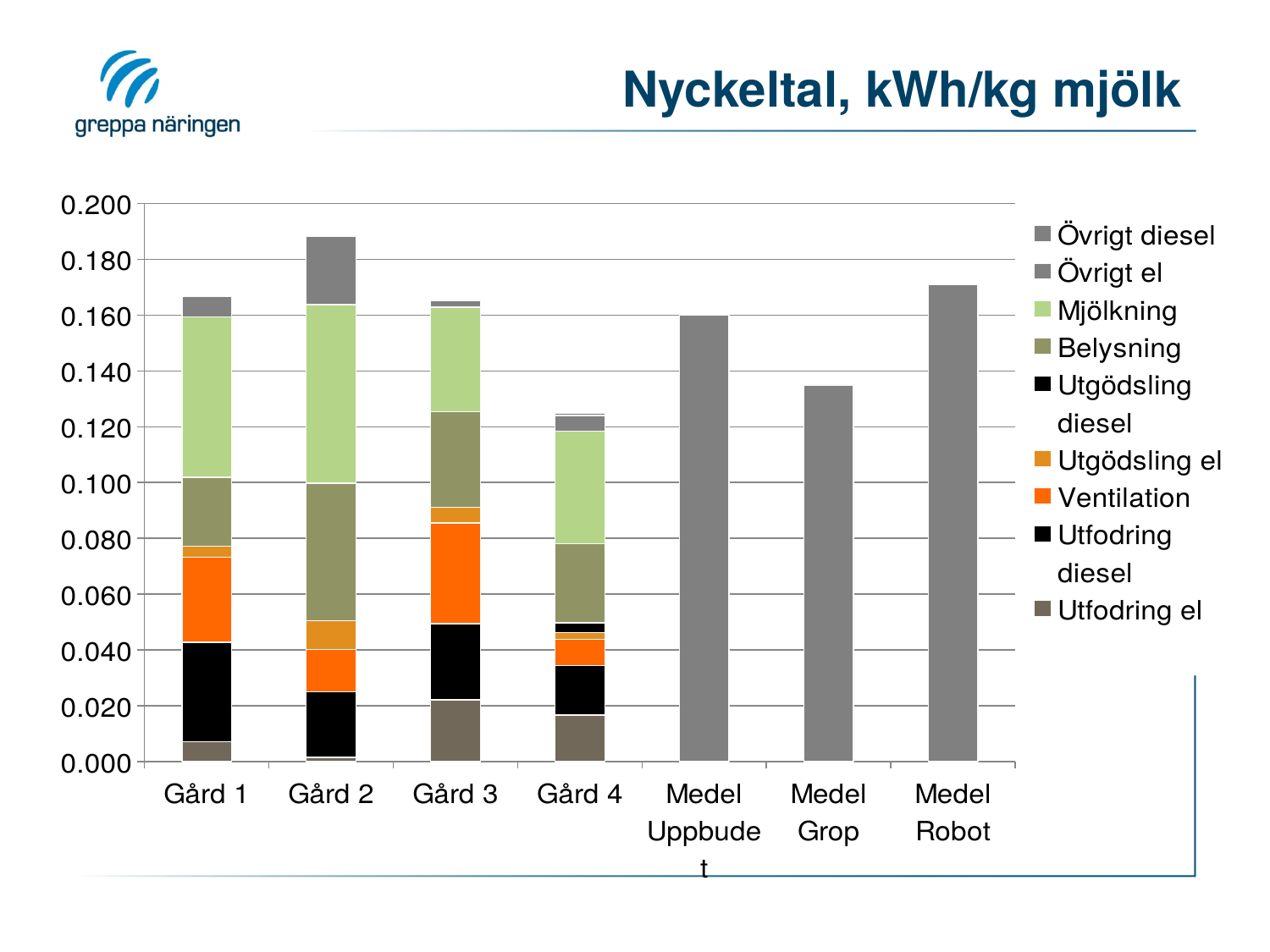

# Nyckeltal, kWh/kg mjölk

### Chart

| Category | Utfodring el | Utfodring diesel | Ventilation | Utgödsling el | Utgödsling diesel | Belysning | Mjölkning | Övrigt el | Övrigt diesel |
|---|---|---|---|---|---|---|---|---|---|
| Gård 1 | 0.007142857142857143 | 0.035673992673992676 | 0.030366300366300367 | 0.00402930402930403 | 0.0 | 0.024615384615384615 | 0.057509157509157506 | 0.007326007326007326 | 0.0 |
| Gård 2 | 0.001517136749189711 | 0.0235052754982415 | 0.01517136749189711 | 0.010275153437693953 | 0.0 | 0.04927246396800221 | 0.06406454727260188 | 0.024481070271015794 | 0.0 |
| Gård 3 | 0.022063157894736844 | 0.02733754385964912 | 0.03608982456140351 | 0.005639298245614035 | 0.0 | 0.03432280701754386 | 0.037333333333333336 | 0.0024589473684210527 | 0.0 |
| Gård 4 | 0.016686556927297667 | 0.017768175582990396 | 0.00934156378600823 | 0.0024156378600823044 | 0.0034739368998628257 | 0.028434156378600823 | 0.040363511659807956 | 0.0055548696844993145 | 0.0008017832647462277 |
| Medel Uppbudet | None | None | None | None | None | None | None | None | 0.16 |
| Medel Grop | None | None | None | None | None | None | None | None | 0.135 |
| Medel Robot | None | None | None | None | None | None | None | None | 0.171 |